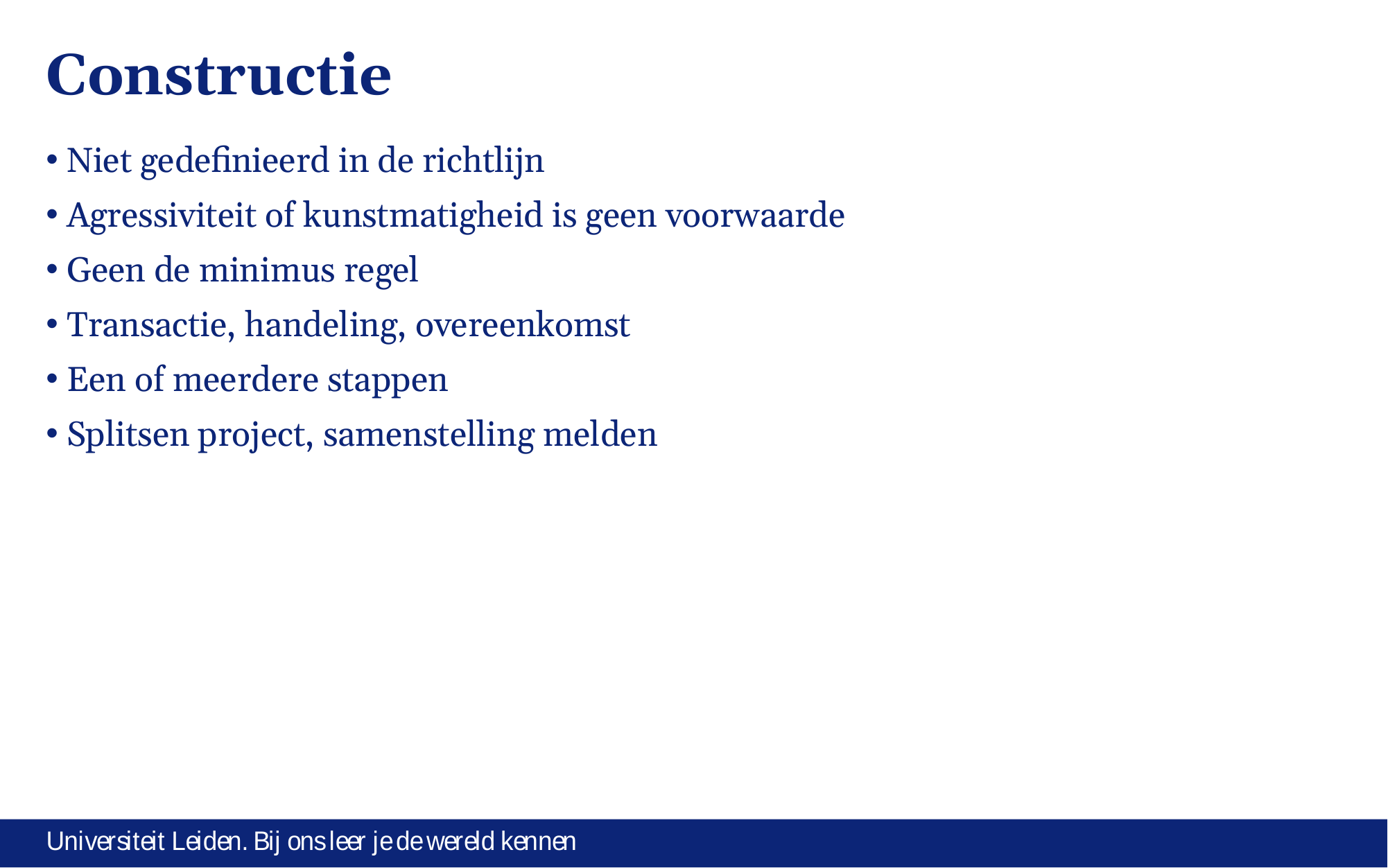

# Constructie
Niet gedefinieerd in de richtlijn
Agressiviteit of kunstmatigheid is geen voorwaarde
Geen de minimus regel
Transactie, handeling, overeenkomst
Een of meerdere stappen
Splitsen project, samenstelling melden